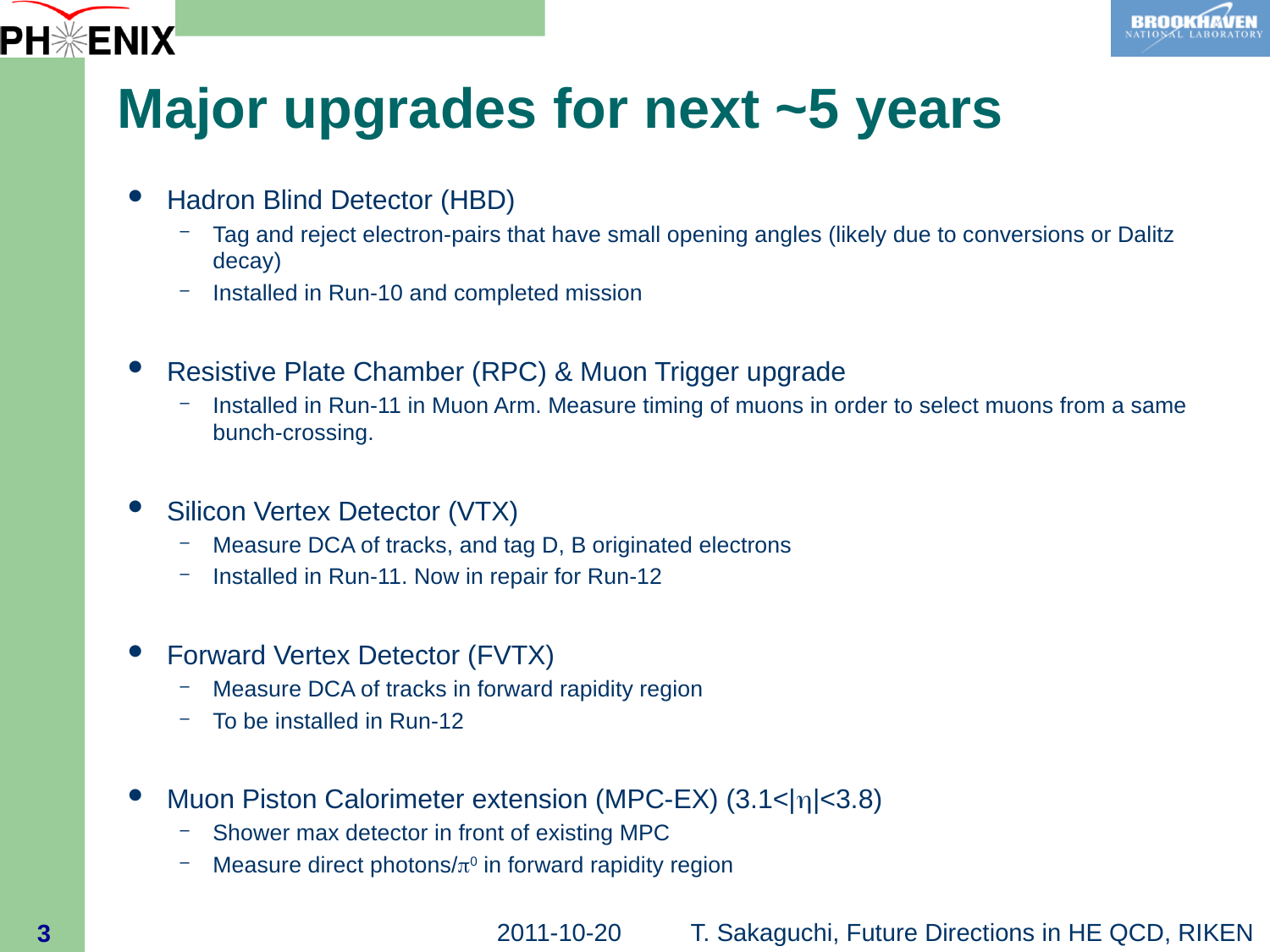

# Major upgrades for next ~5 years
Hadron Blind Detector (HBD)
Tag and reject electron-pairs that have small opening angles (likely due to conversions or Dalitz decay)
Installed in Run-10 and completed mission

Resistive Plate Chamber (RPC) & Muon Trigger upgrade
Installed in Run-11 in Muon Arm. Measure timing of muons in order to select muons from a same bunch-crossing.

Silicon Vertex Detector (VTX)
Measure DCA of tracks, and tag D, B originated electrons
Installed in Run-11. Now in repair for Run-12

Forward Vertex Detector (FVTX)
Measure DCA of tracks in forward rapidity region
To be installed in Run-12

Muon Piston Calorimeter extension (MPC-EX) (3.1<|η|<3.8)
Shower max detector in front of existing MPC
Measure direct photons/π0 in forward rapidity region

3
2011-10-20
T. Sakaguchi, Future Directions in HE QCD, RIKEN